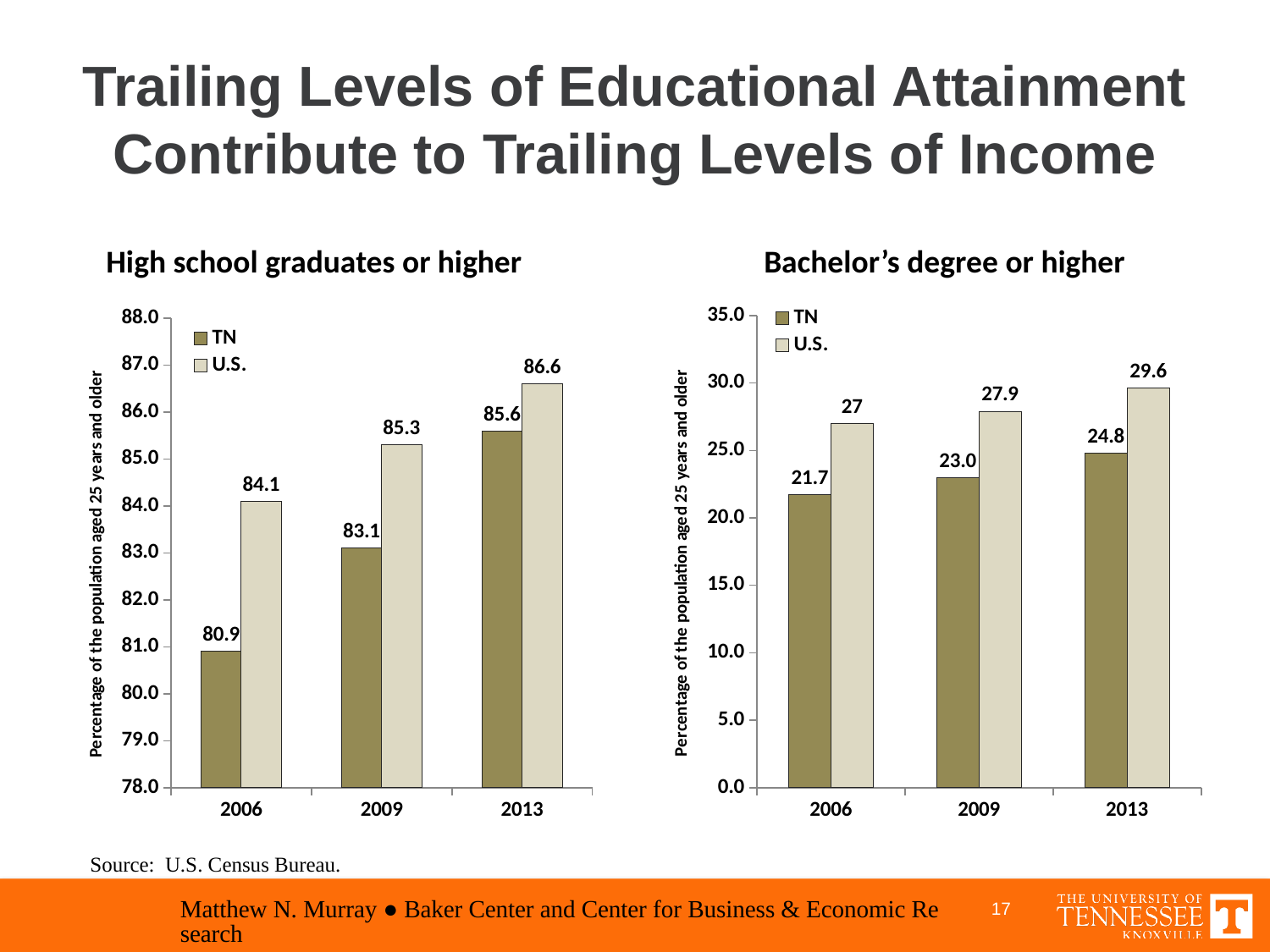

# Trailing Levels of Educational Attainment Contribute to Trailing Levels of Income
High school graduates or higher
Bachelor’s degree or higher

### Chart

| Category | TN | U.S. |
|---|---|---|
| 2006 | 21.7 | 27.0 |
| 2009 | 23.0 | 27.900000000000002 |
| 2013 | 24.8 | 29.599999999999998 |

### Chart

| Category | TN | U.S. |
|---|---|---|
| 2006 | 80.9 | 84.1 |
| 2009 | 83.1 | 85.3 |
| 2013 | 85.6 | 86.6 |
Source:  U.S. Census Bureau.
Matthew N. Murray ● Baker Center and Center for Business & Economic Research
17